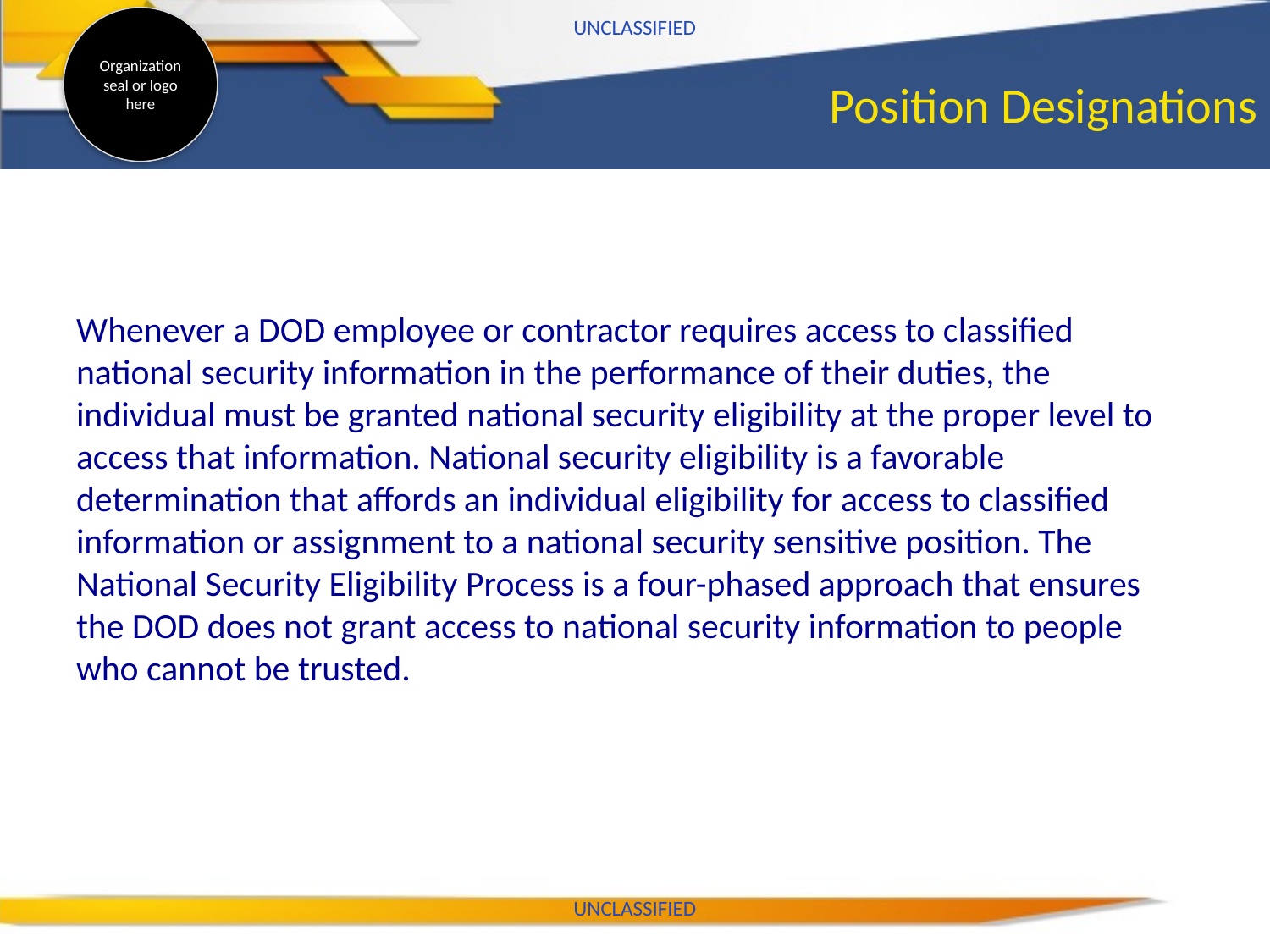

UNCLASSIFIED
# Position Designations
Whenever a DOD employee or contractor requires access to classified national security information in the performance of their duties, the individual must be granted national security eligibility at the proper level to access that information. National security eligibility is a favorable determination that affords an individual eligibility for access to classified information or assignment to a national security sensitive position. The National Security Eligibility Process is a four-phased approach that ensures the DOD does not grant access to national security information to people who cannot be trusted.
UNCLASSIFIED